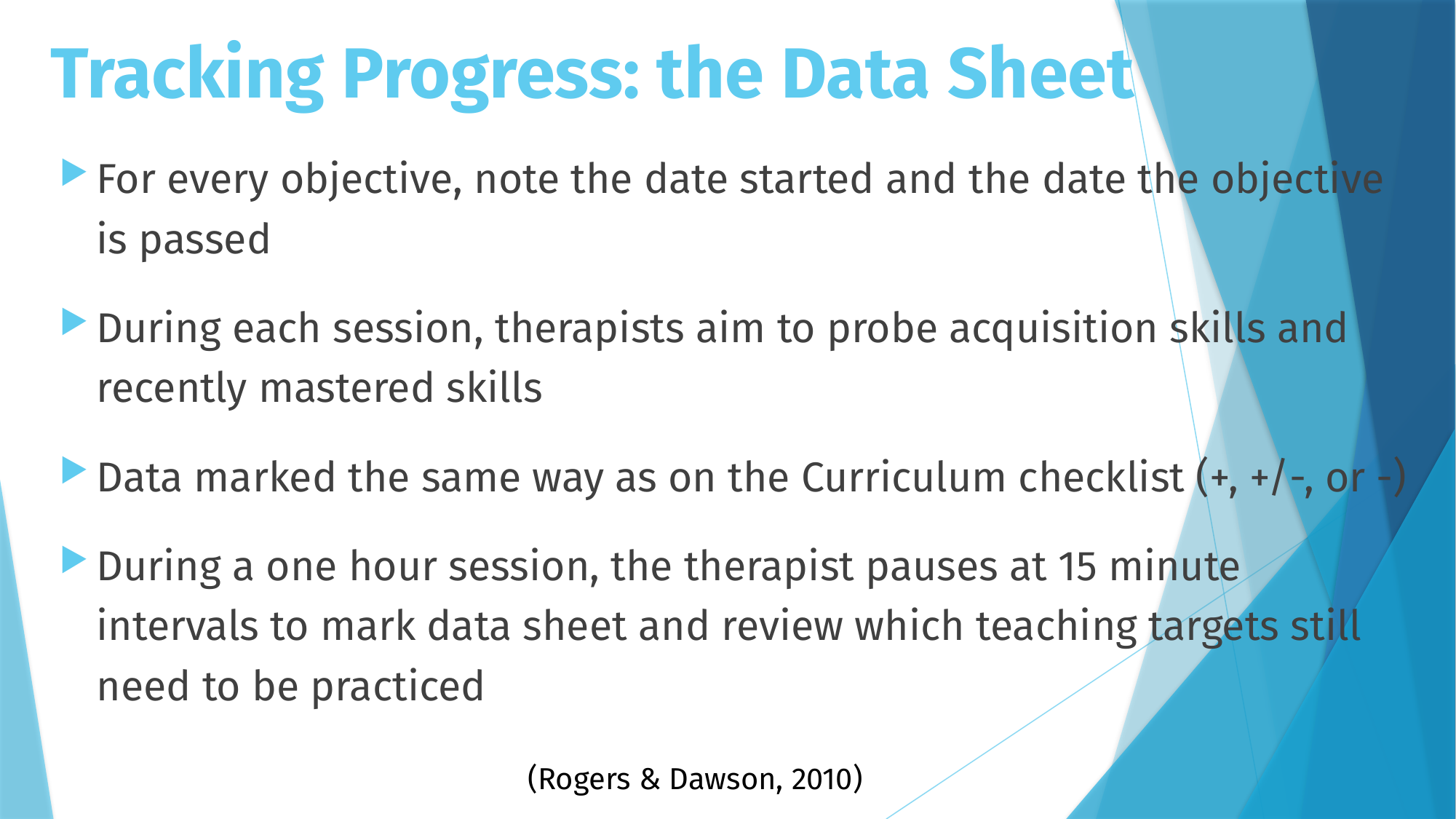

# Tracking Progress: the Data Sheet
For every objective, note the date started and the date the objective is passed
During each session, therapists aim to probe acquisition skills and recently mastered skills
Data marked the same way as on the Curriculum checklist (+, +/-, or -)
During a one hour session, the therapist pauses at 15 minute intervals to mark data sheet and review which teaching targets still need to be practiced
(Rogers & Dawson, 2010)